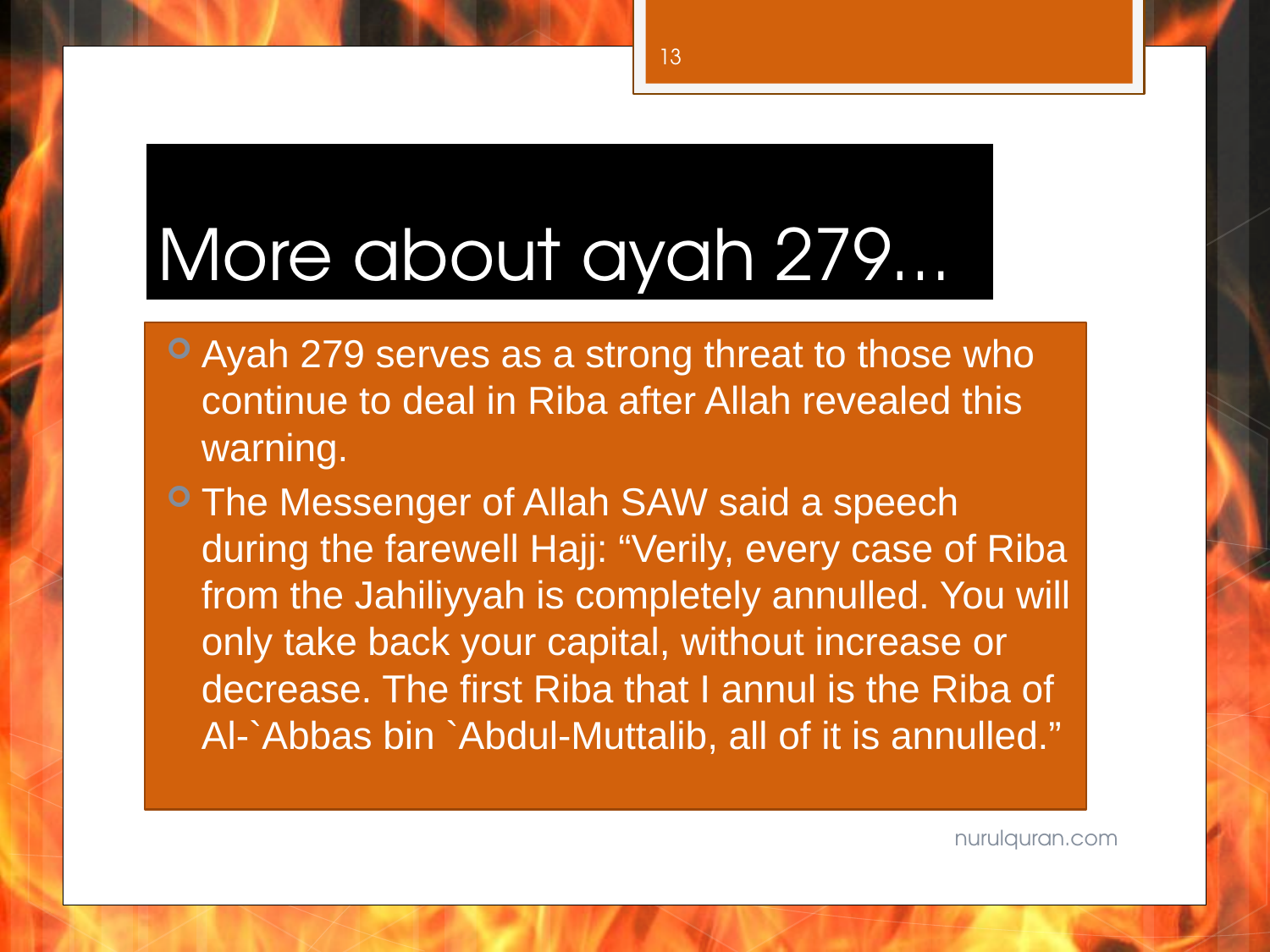

13
# More about ayah 279…
Ayah 279 serves as a strong threat to those who continue to deal in Riba after Allah revealed this warning.
The Messenger of Allah SAW said a speech during the farewell Hajj: “Verily, every case of Riba from the Jahiliyyah is completely annulled. You will only take back your capital, without increase or decrease. The first Riba that I annul is the Riba of Al-`Abbas bin `Abdul-Muttalib, all of it is annulled.”

nurulquran.com